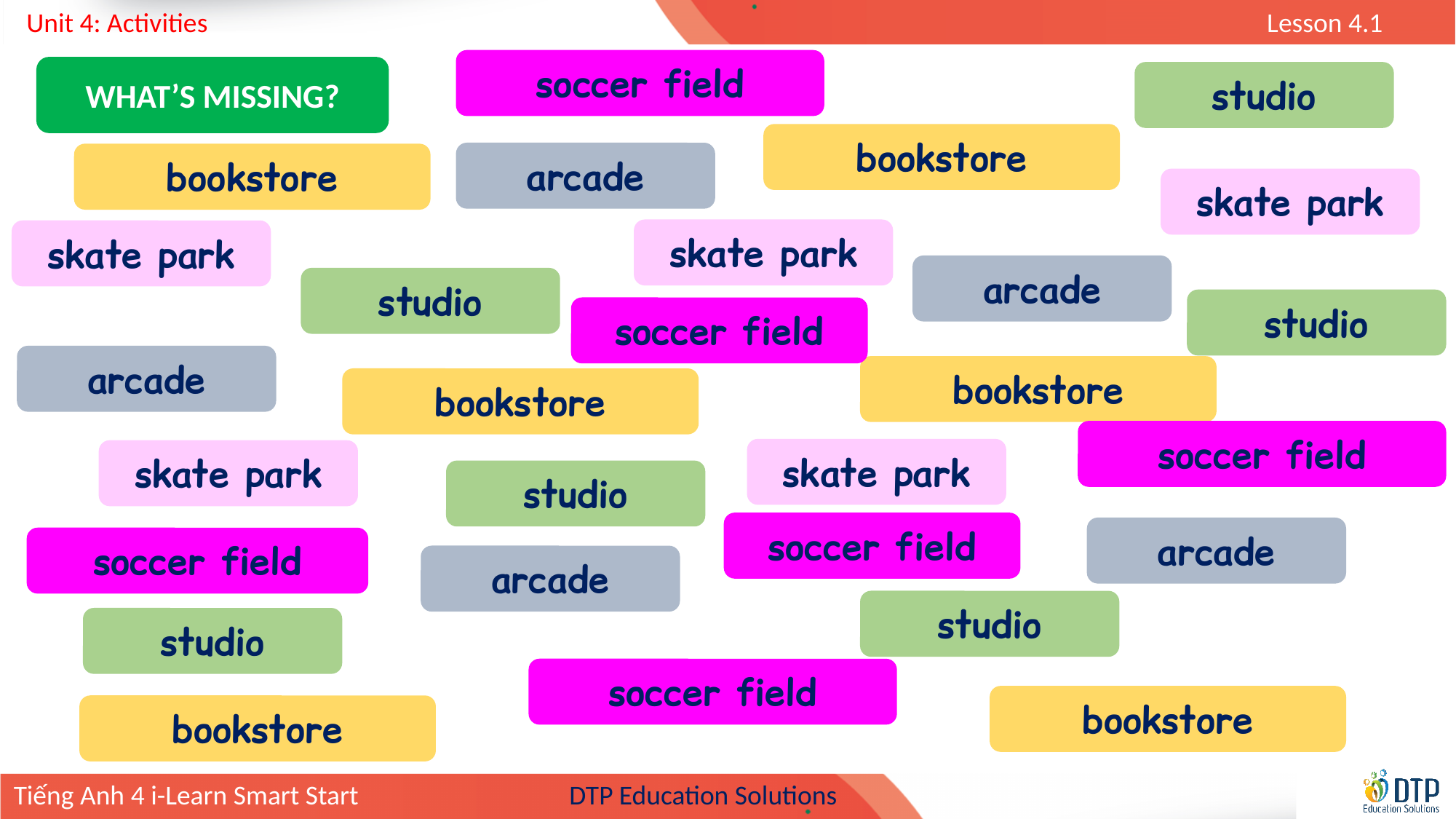

soccer field
WHAT’S MISSING?
studio
bookstore
arcade
bookstore
skate park
skate park
skate park
arcade
studio
studio
soccer field
arcade
bookstore
bookstore
soccer field
skate park
skate park
studio
soccer field
arcade
soccer field
arcade
studio
studio
soccer field
bookstore
bookstore